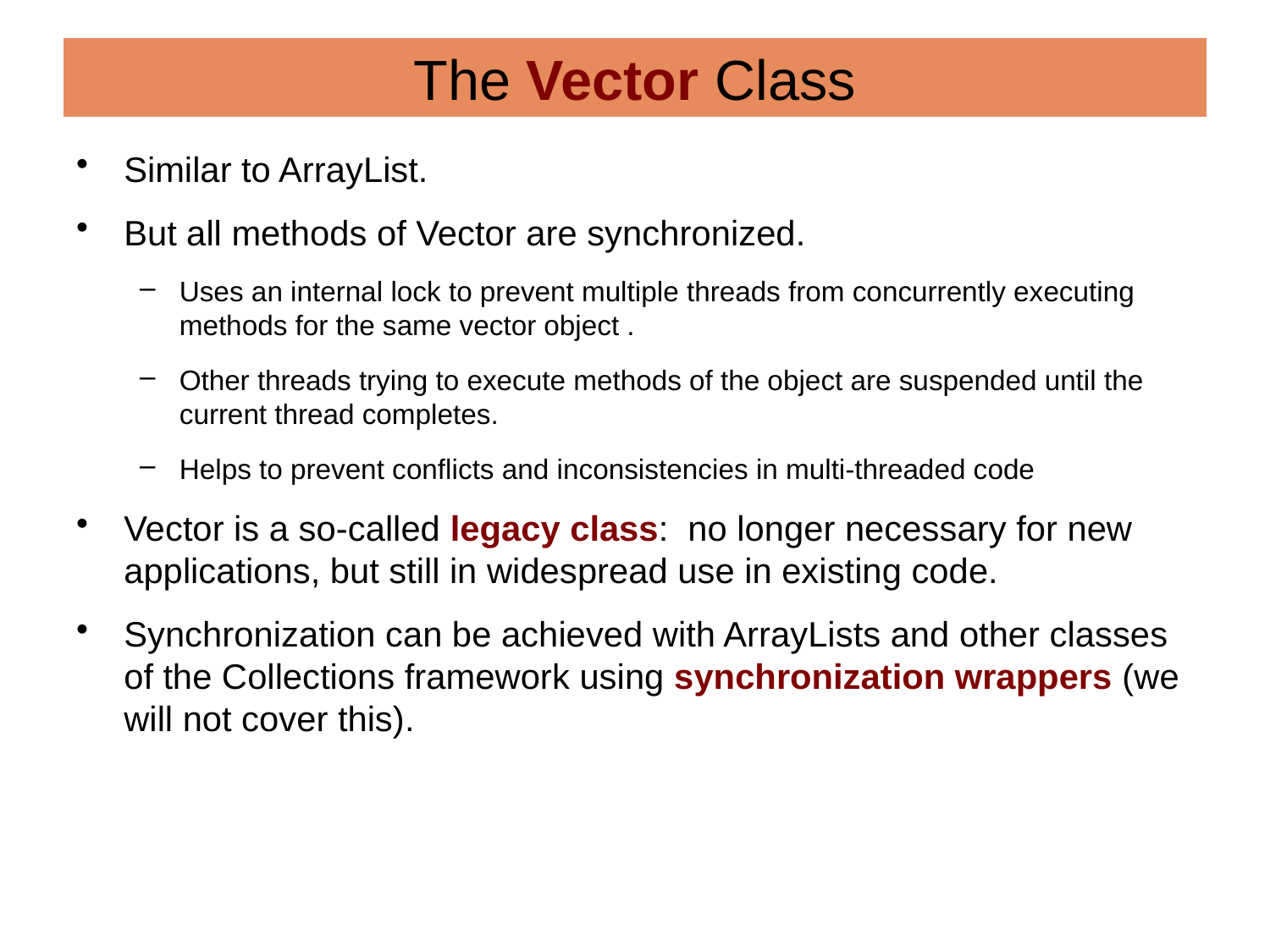

# The Vector Class
Similar to ArrayList.
But all methods of Vector are synchronized.
Uses an internal lock to prevent multiple threads from concurrently executing methods for the same vector object .
Other threads trying to execute methods of the object are suspended until the current thread completes.
Helps to prevent conflicts and inconsistencies in multi-threaded code
Vector is a so-called legacy class:  no longer necessary for new applications, but still in widespread use in existing code.
Synchronization can be achieved with ArrayLists and other classes of the Collections framework using synchronization wrappers (we will not cover this).